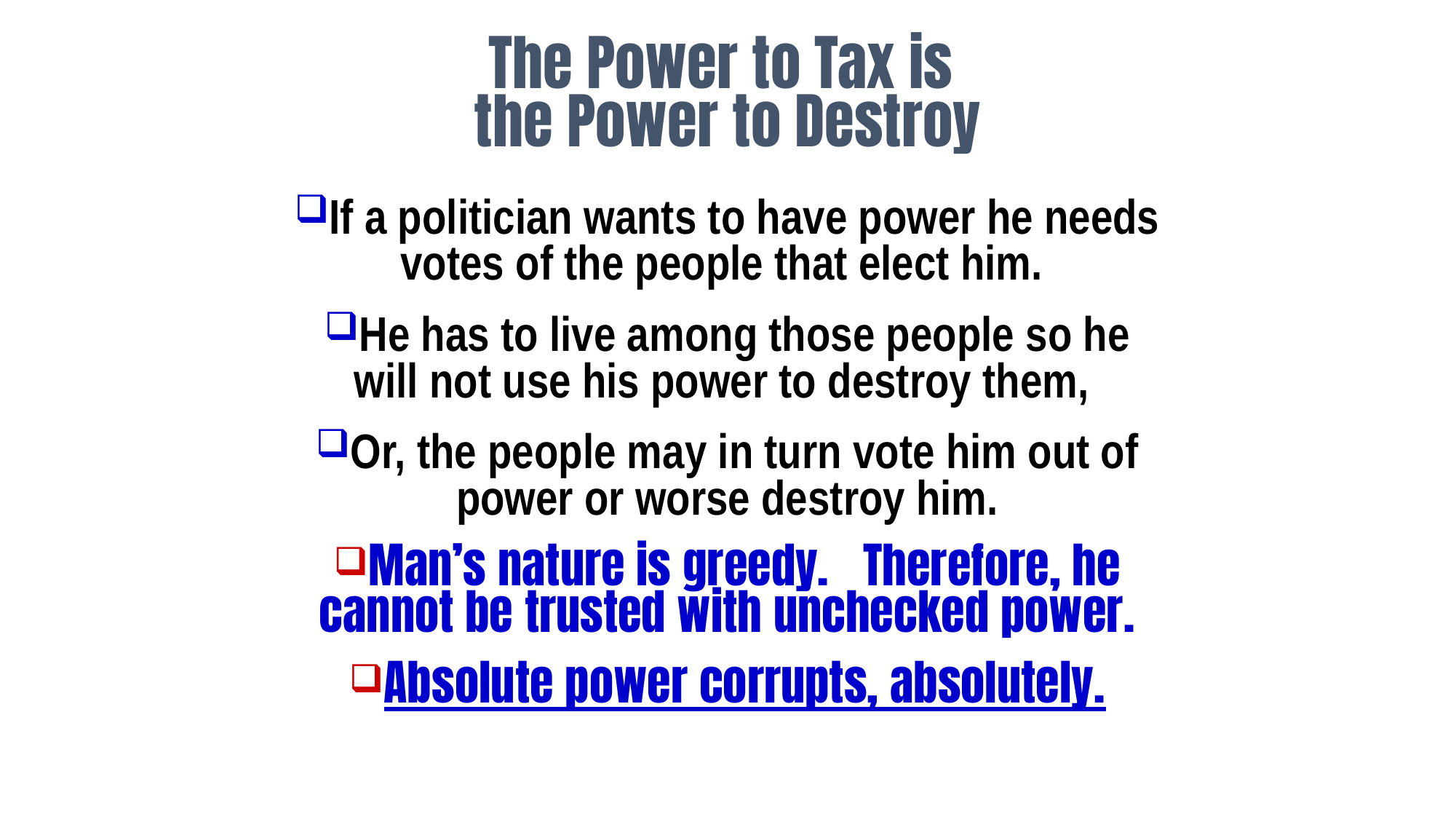

The Power to Tax is
the Power to Destroy
If a politician wants to have power he needs votes of the people that elect him.
He has to live among those people so he will not use his power to destroy them,
Or, the people may in turn vote him out of power or worse destroy him.
Man’s nature is greedy.   Therefore, he cannot be trusted with unchecked power.
Absolute power corrupts, absolutely.